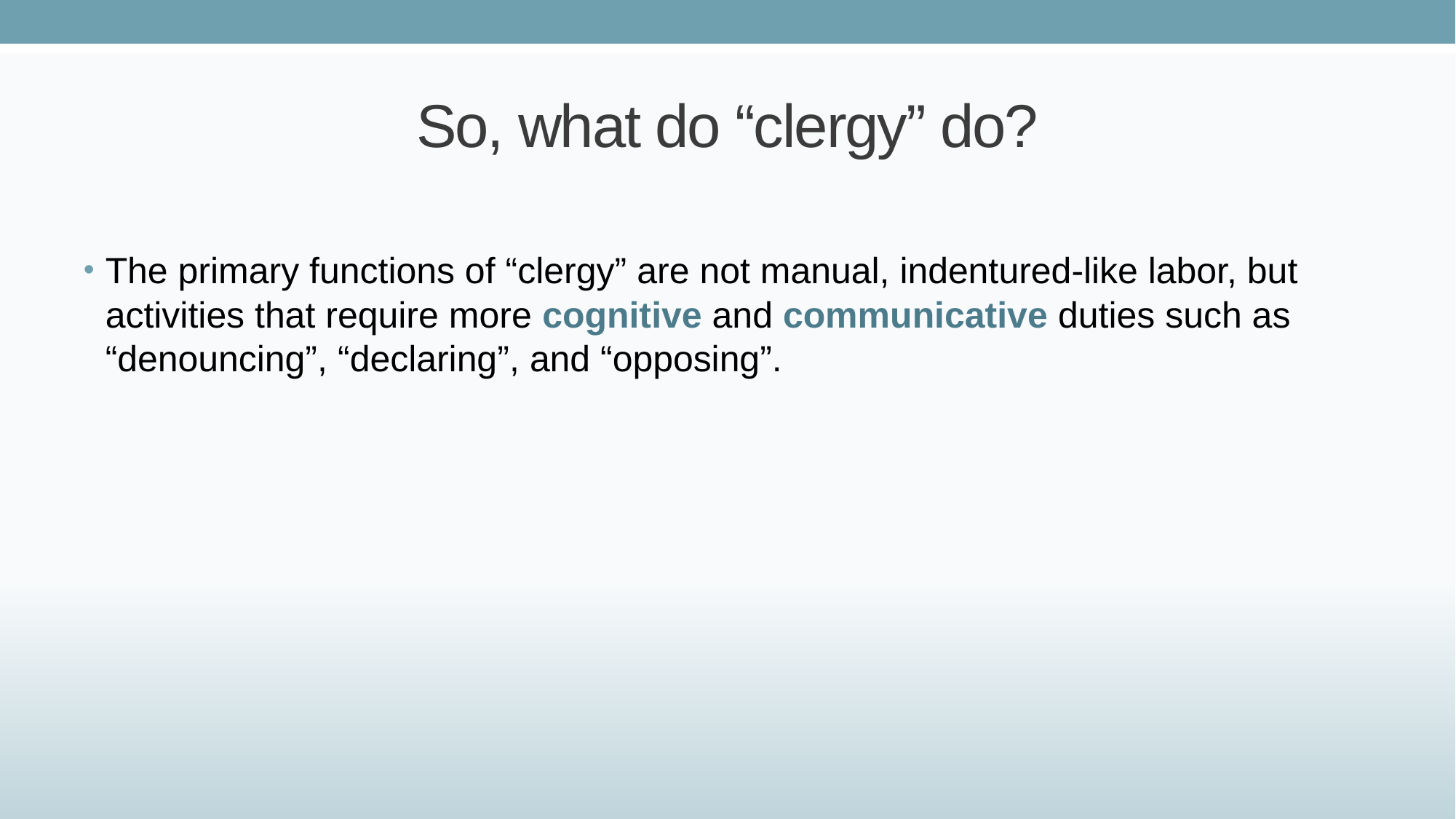

# So, what do “clergy” do?

The primary functions of “clergy” are not manual, indentured-like labor, but activities that require more cognitive and communicative duties such as “denouncing”, “declaring”, and “opposing”.